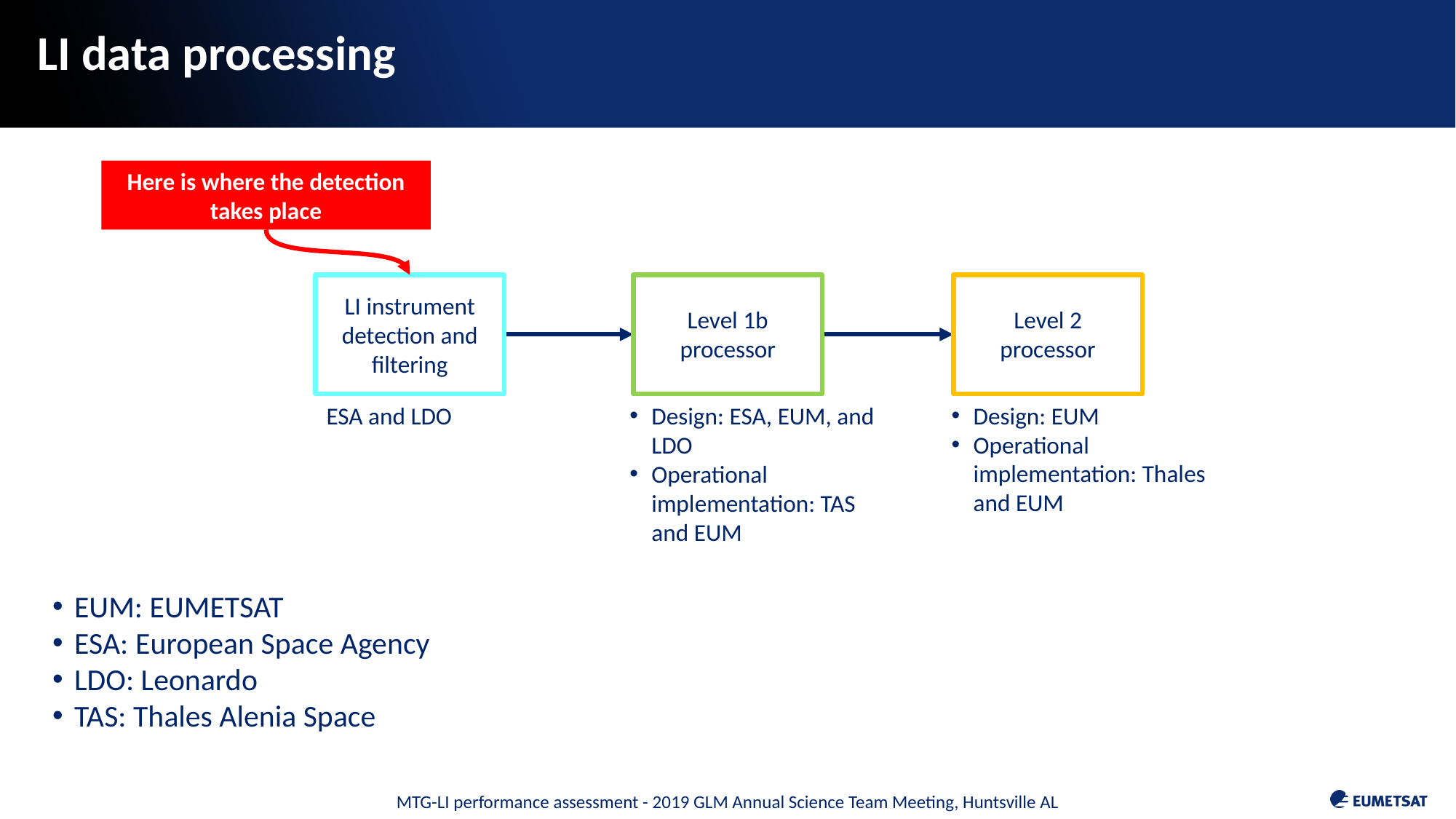

# LI data processing
Here is where the detection takes place

LI instrument
detection and filtering
Level 1b
processor
Level 2
processor
Design: EUM
Operational implementation: Thales and EUM
Design: ESA, EUM, and LDO
Operational implementation: TAS and EUM
ESA and LDO
EUM: EUMETSAT
ESA: European Space Agency
LDO: Leonardo
TAS: Thales Alenia Space